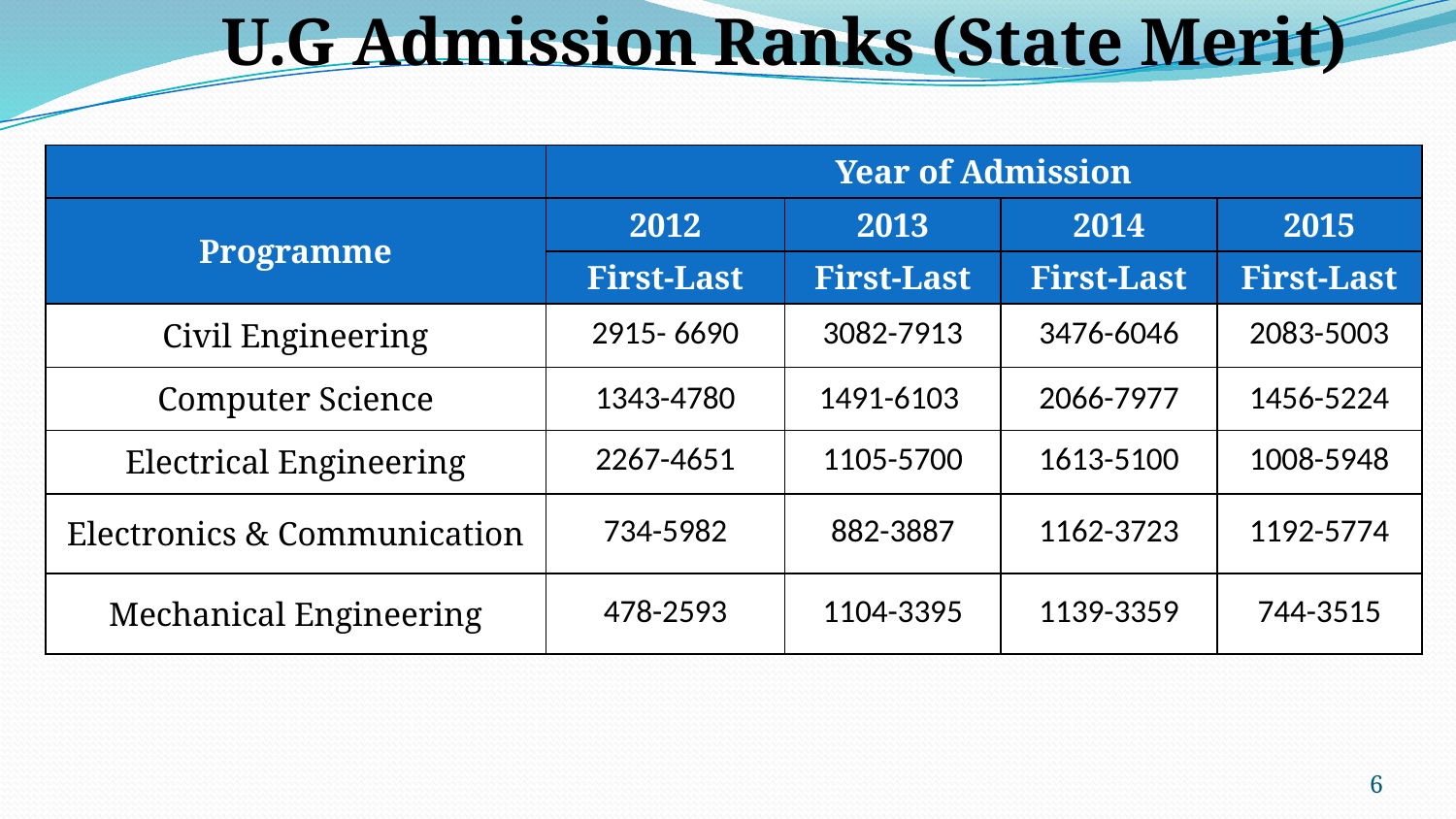

# U.G Admission Ranks (State Merit)
|  | Year of Admission |  |  |  |
| --- | --- | --- | --- | --- |
| Programme | 2012 | 2013 | 2014 | 2015 |
|  | First-Last | First-Last | First-Last | First-Last |
| Civil Engineering | 2915- 6690 | 3082-7913 | 3476-6046 | 2083-5003 |
| Computer Science | 1343-4780 | 1491-6103 | 2066-7977 | 1456-5224 |
| Electrical Engineering | 2267-4651 | 1105-5700 | 1613-5100 | 1008-5948 |
| Electronics & Communication | 734-5982 | 882-3887 | 1162-3723 | 1192-5774 |
| Mechanical Engineering | 478-2593 | 1104-3395 | 1139-3359 | 744-3515 |
6